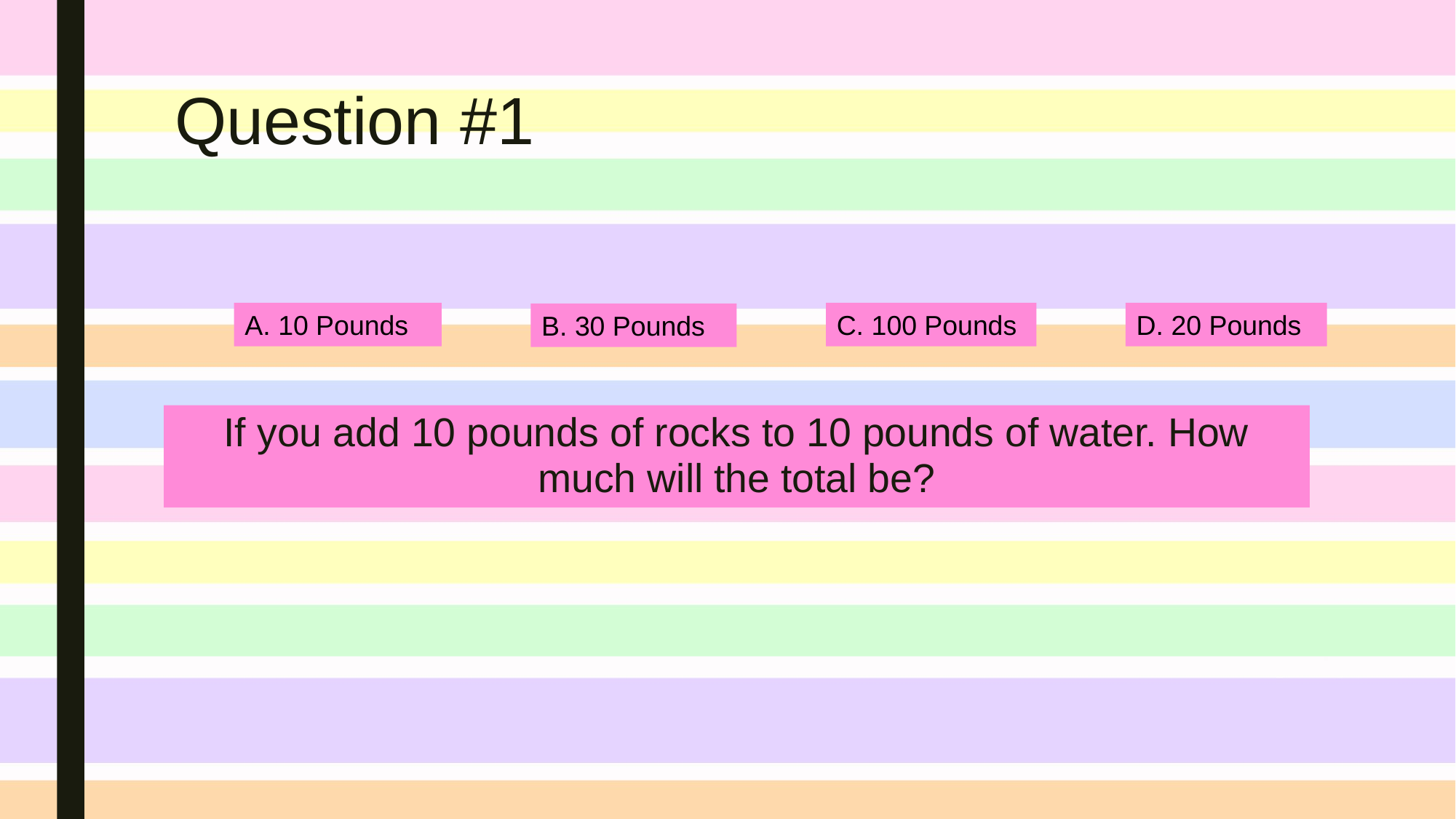

# Question #1
A. 10 Pounds
C. 100 Pounds
D. 20 Pounds
B. 30 Pounds
If you add 10 pounds of rocks to 10 pounds of water. How much will the total be?